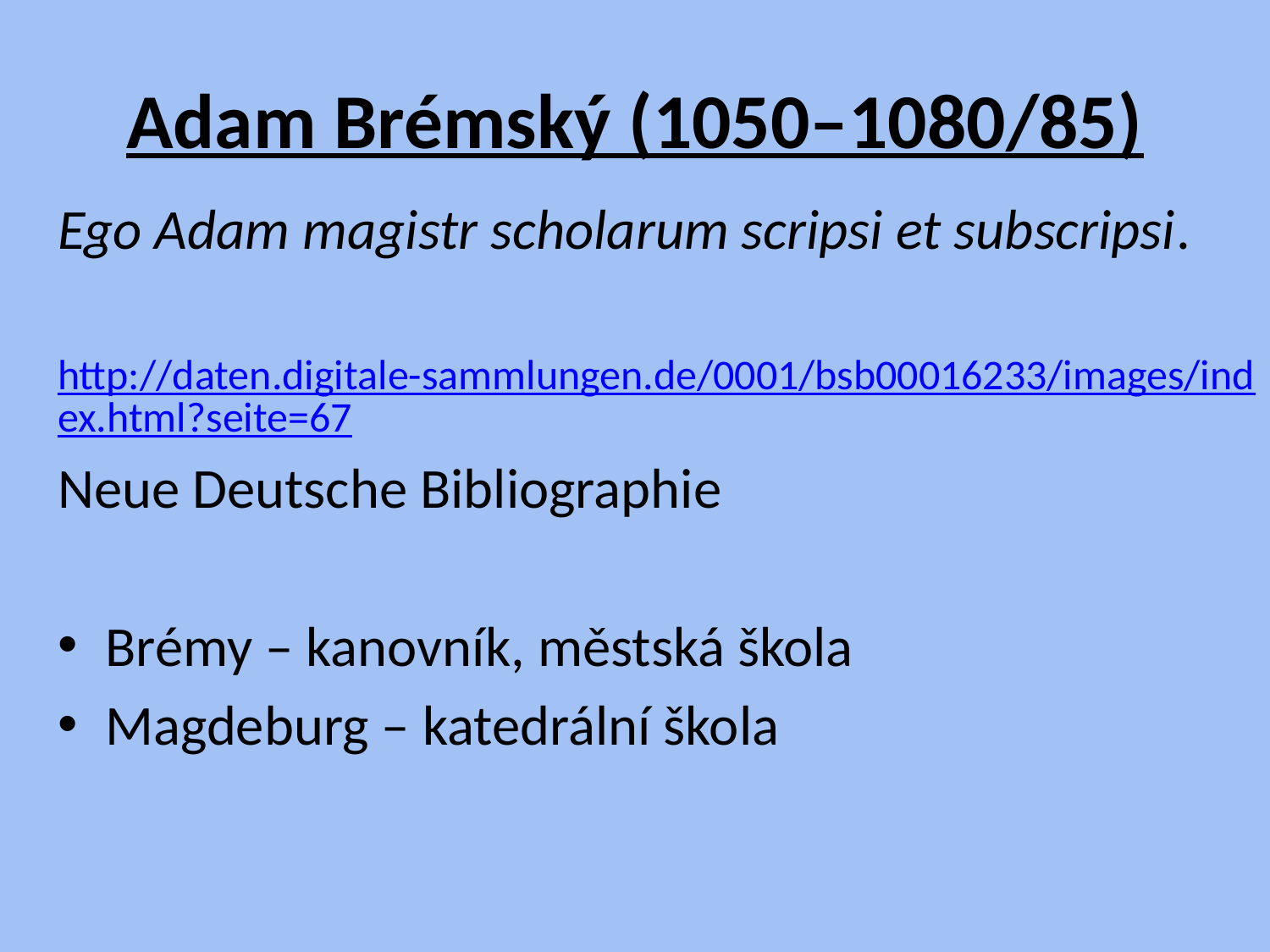

# Adam Brémský (1050–1080/85)
Ego Adam magistr scholarum scripsi et subscripsi.

http://daten.digitale-sammlungen.de/0001/bsb00016233/images/index.html?seite=67
Neue Deutsche Bibliographie

Brémy – kanovník, městská škola
Magdeburg – katedrální škola